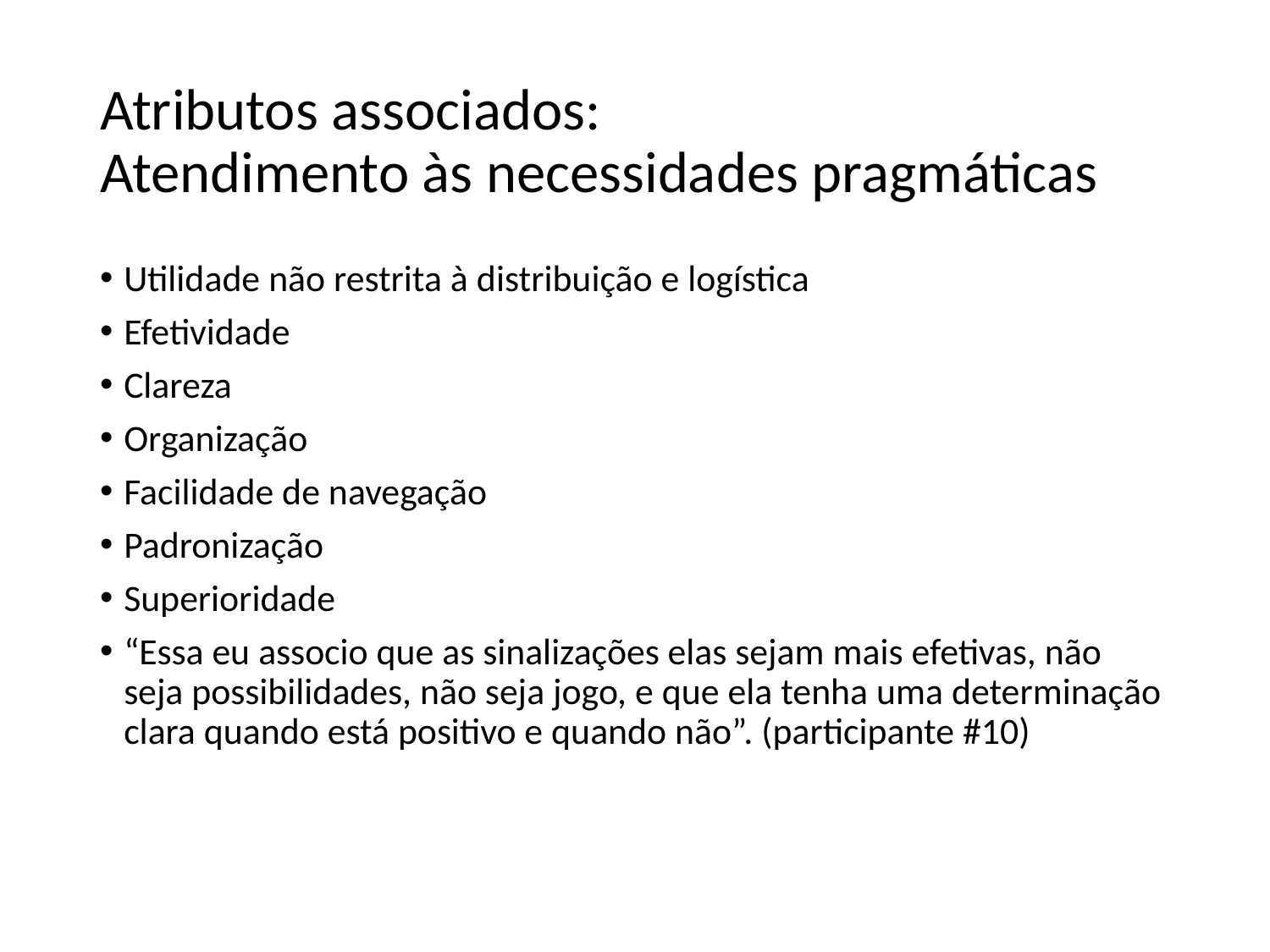

# Atributos associados: Atendimento às necessidades pragmáticas
Utilidade não restrita à distribuição e logística
Efetividade
Clareza
Organização
Facilidade de navegação
Padronização
Superioridade
“Essa eu associo que as sinalizações elas sejam mais efetivas, não seja possibilidades, não seja jogo, e que ela tenha uma determinação clara quando está positivo e quando não”. (participante #10)